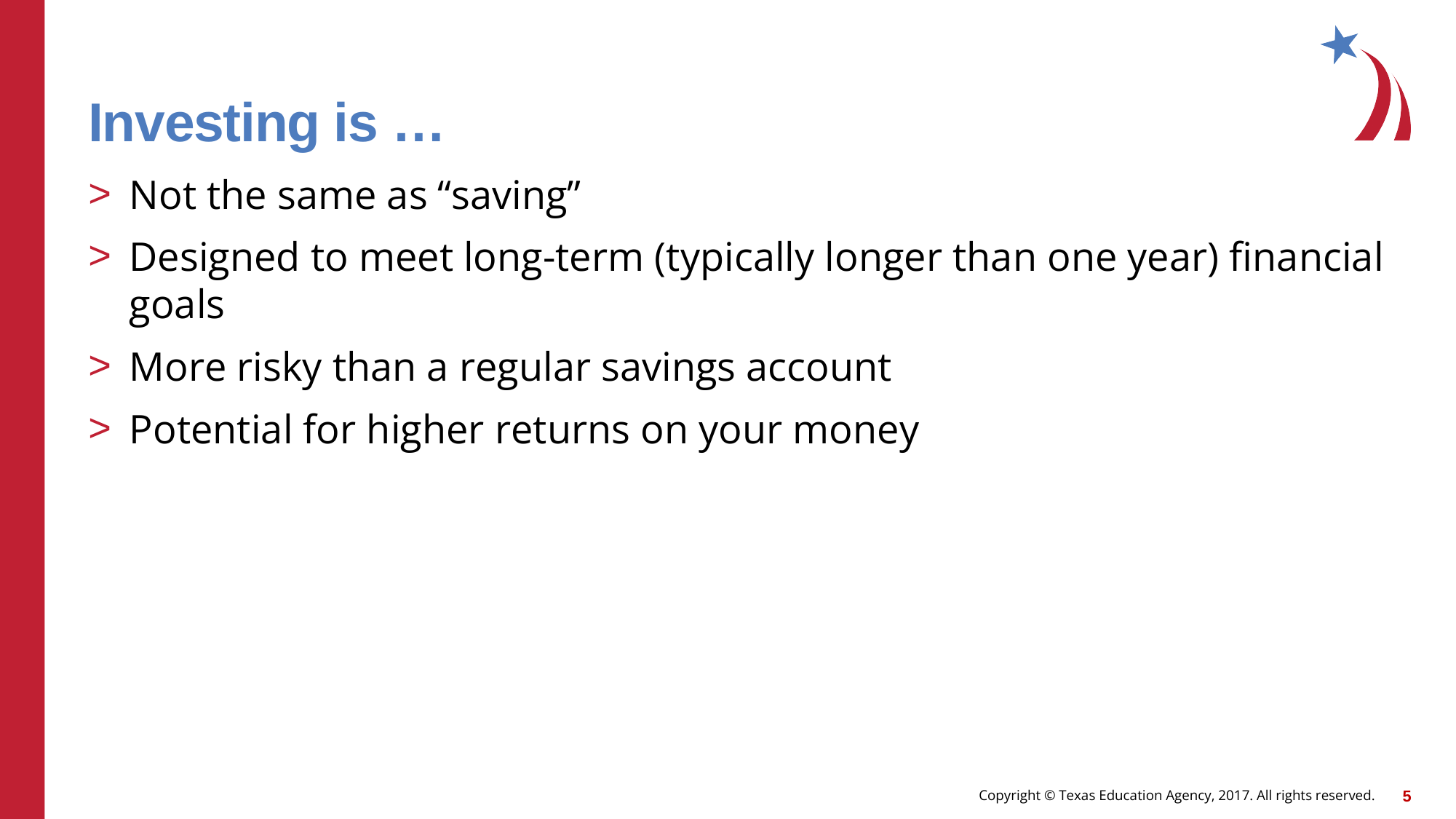

# Investing is …
Not the same as “saving”
Designed to meet long-term (typically longer than one year) financial goals
More risky than a regular savings account
Potential for higher returns on your money